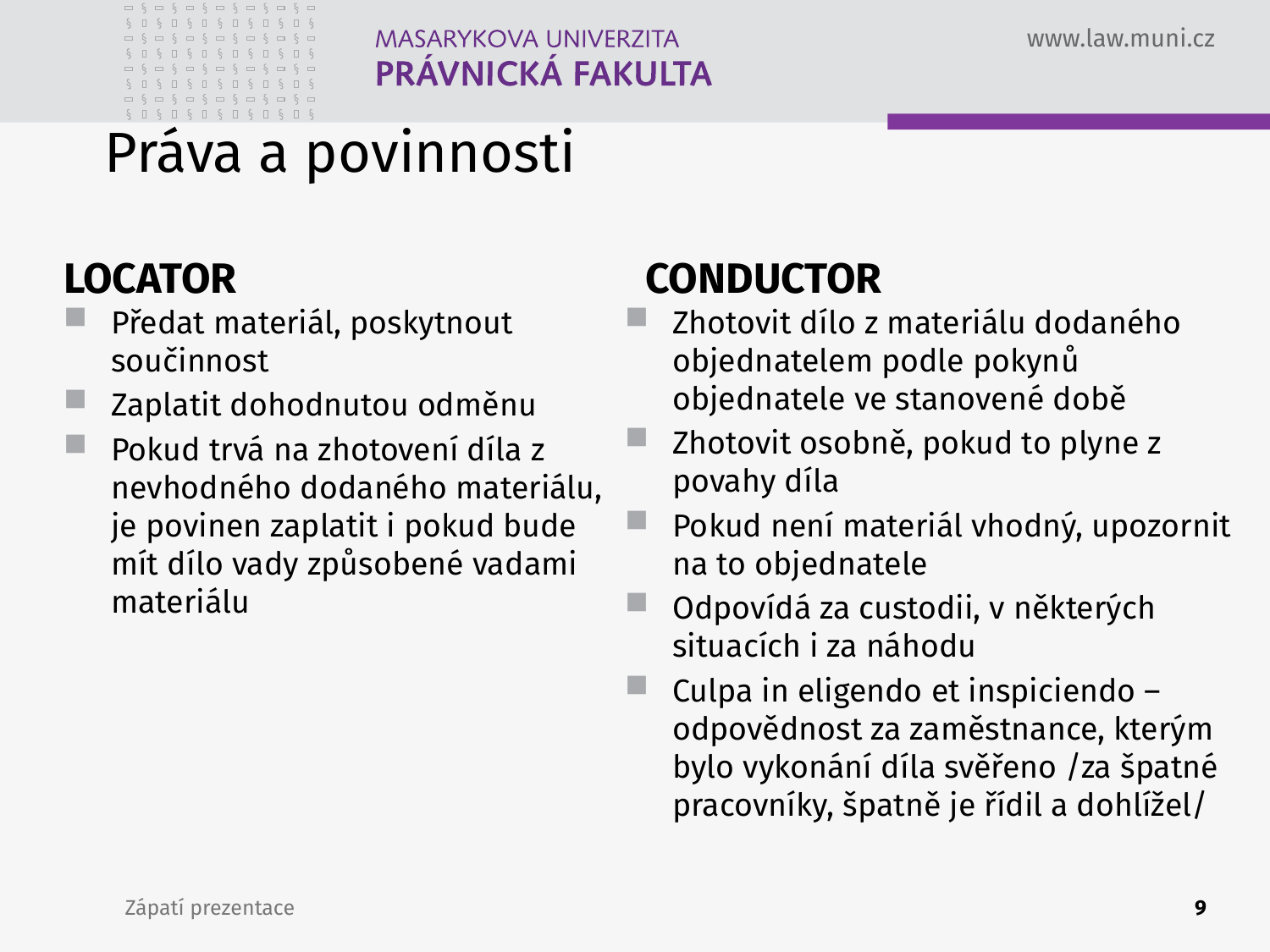

# Práva a povinnosti
LOCATOR
CONDUCTOR
Zhotovit dílo z materiálu dodaného objednatelem podle pokynů objednatele ve stanovené době
Zhotovit osobně, pokud to plyne z povahy díla
Pokud není materiál vhodný, upozornit na to objednatele
Odpovídá za custodii, v některých situacích i za náhodu
Culpa in eligendo et inspiciendo – odpovědnost za zaměstnance, kterým bylo vykonání díla svěřeno /za špatné pracovníky, špatně je řídil a dohlížel/
Předat materiál, poskytnout součinnost
Zaplatit dohodnutou odměnu
Pokud trvá na zhotovení díla z nevhodného dodaného materiálu, je povinen zaplatit i pokud bude mít dílo vady způsobené vadami materiálu
Zápatí prezentace
9